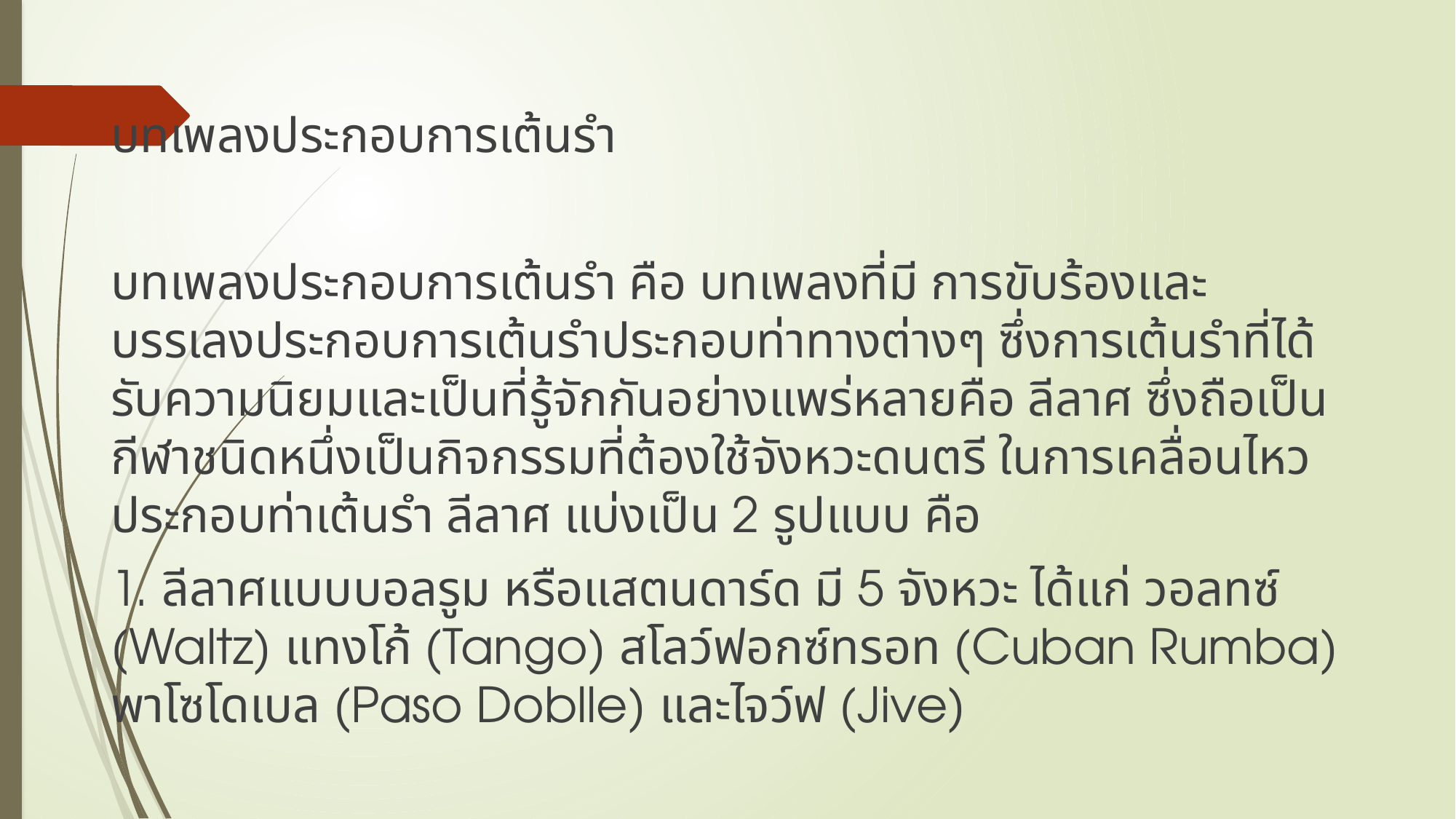

บทเพลงประกอบการเต้นรำ

บทเพลงประกอบการเต้นรำ คือ บทเพลงที่มี การขับร้องและบรรเลงประกอบการเต้นรำประกอบท่าทางต่างๆ ซึ่งการเต้นรำที่ได้รับความนิยมและเป็นที่รู้จักกันอย่างแพร่หลายคือ ลีลาศ ซึ่งถือเป็นกีฬาชนิดหนึ่งเป็นกิจกรรมที่ต้องใช้จังหวะดนตรี ในการเคลื่อนไหวประกอบท่าเต้นรำ ลีลาศ แบ่งเป็น 2 รูปแบบ คือ
1. ลีลาศแบบบอลรูม หรือแสตนดาร์ด มี 5 จังหวะ ได้แก่ วอลทซ์ (Waltz) แทงโก้ (Tango) สโลว์ฟอกซ์ทรอท (Cuban Rumba) พาโซโดเบล (Paso Doblle) และไจว์ฟ (Jive)